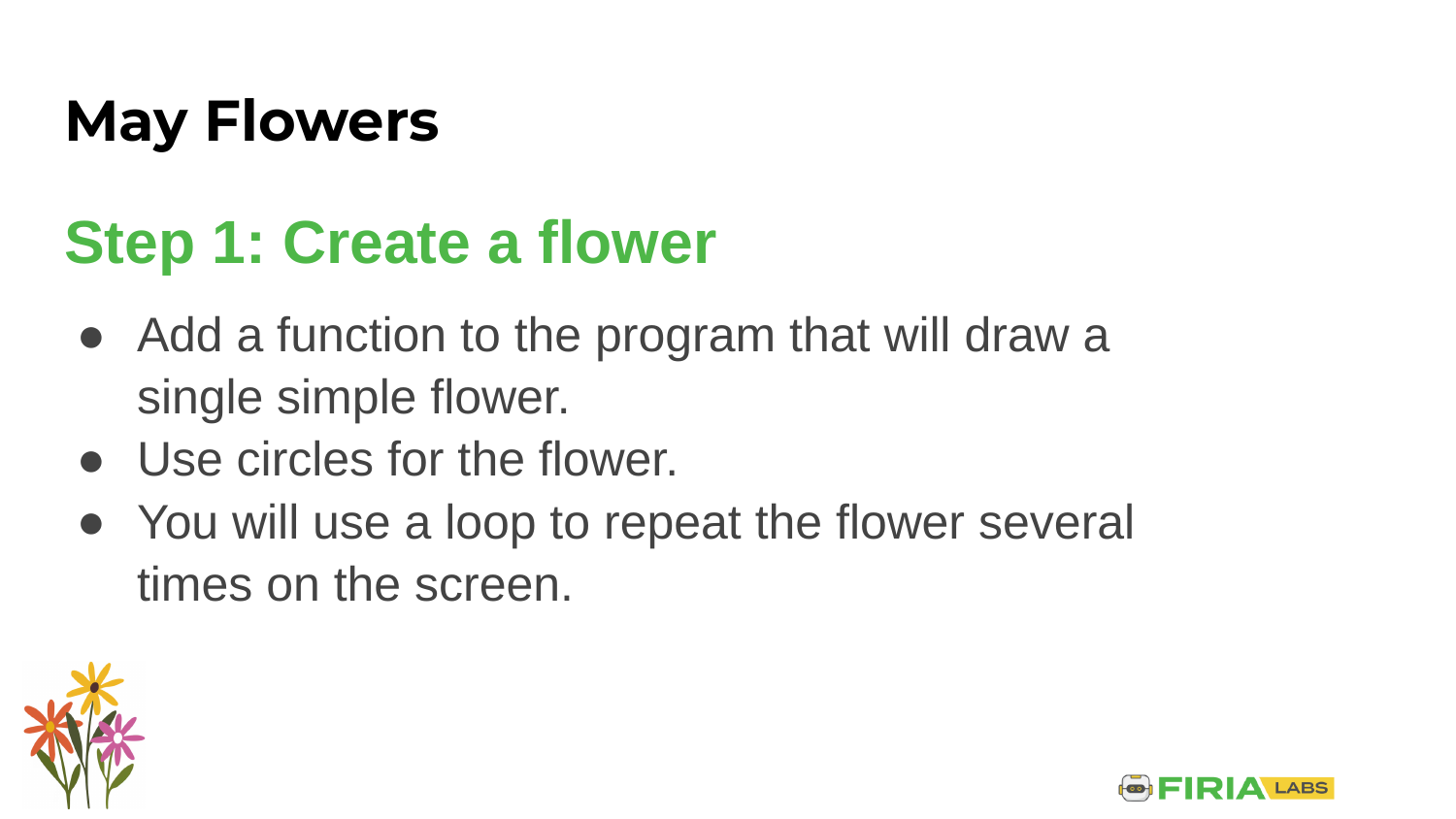

# May Flowers
Step 1: Create a flower
Add a function to the program that will draw a single simple flower.
Use circles for the flower.
You will use a loop to repeat the flower several times on the screen.